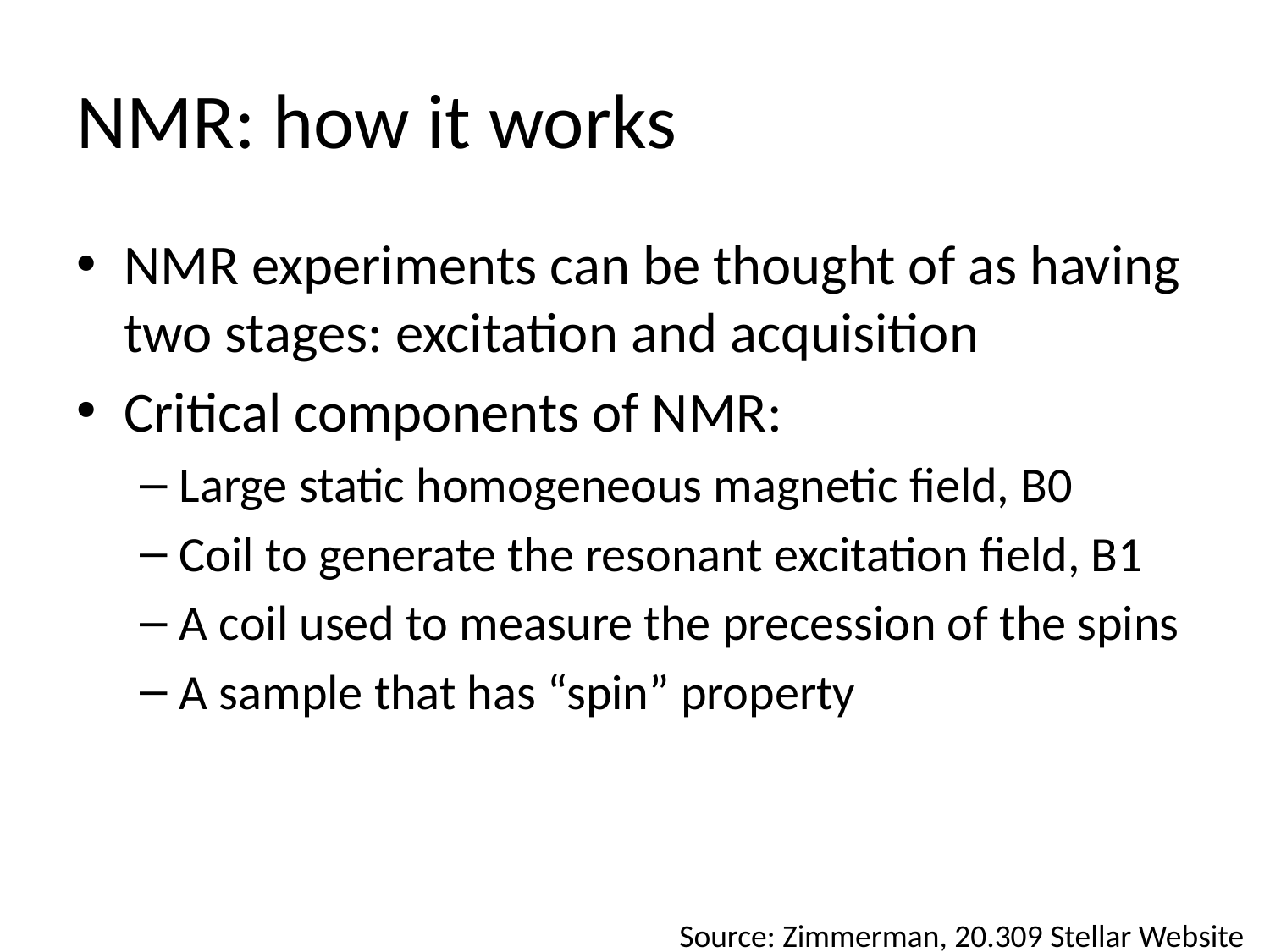

# NMR: how it works
NMR experiments can be thought of as having two stages: excitation and acquisition
Critical components of NMR:
Large static homogeneous magnetic field, B0
Coil to generate the resonant excitation field, B1
A coil used to measure the precession of the spins
A sample that has “spin” property
Source: Zimmerman, 20.309 Stellar Website